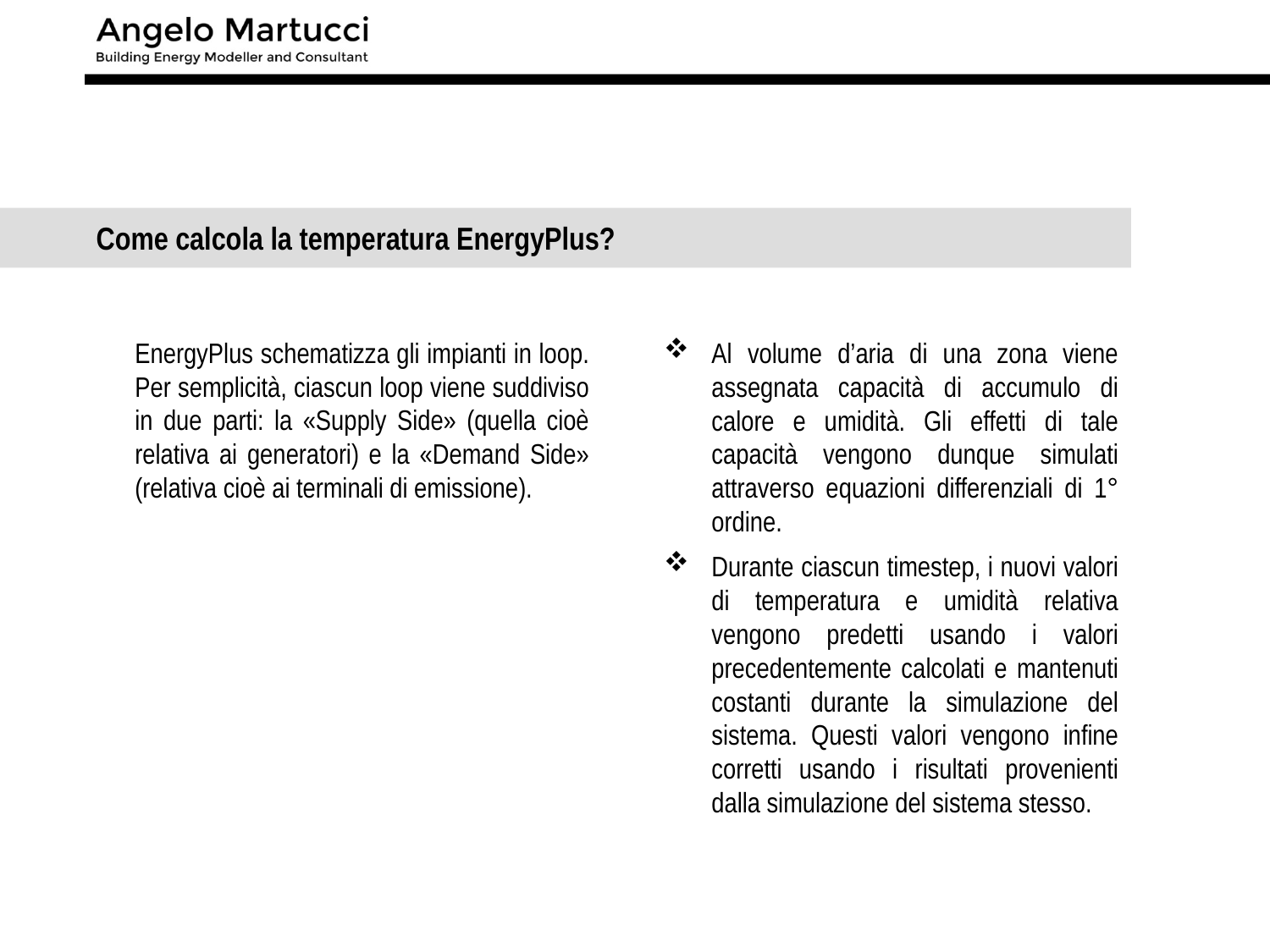

Come calcola la temperatura EnergyPlus?
EnergyPlus schematizza gli impianti in loop. Per semplicità, ciascun loop viene suddiviso in due parti: la «Supply Side» (quella cioè relativa ai generatori) e la «Demand Side» (relativa cioè ai terminali di emissione).
Al volume d’aria di una zona viene assegnata capacità di accumulo di calore e umidità. Gli effetti di tale capacità vengono dunque simulati attraverso equazioni differenziali di 1° ordine.
Durante ciascun timestep, i nuovi valori di temperatura e umidità relativa vengono predetti usando i valori precedentemente calcolati e mantenuti costanti durante la simulazione del sistema. Questi valori vengono infine corretti usando i risultati provenienti dalla simulazione del sistema stesso.